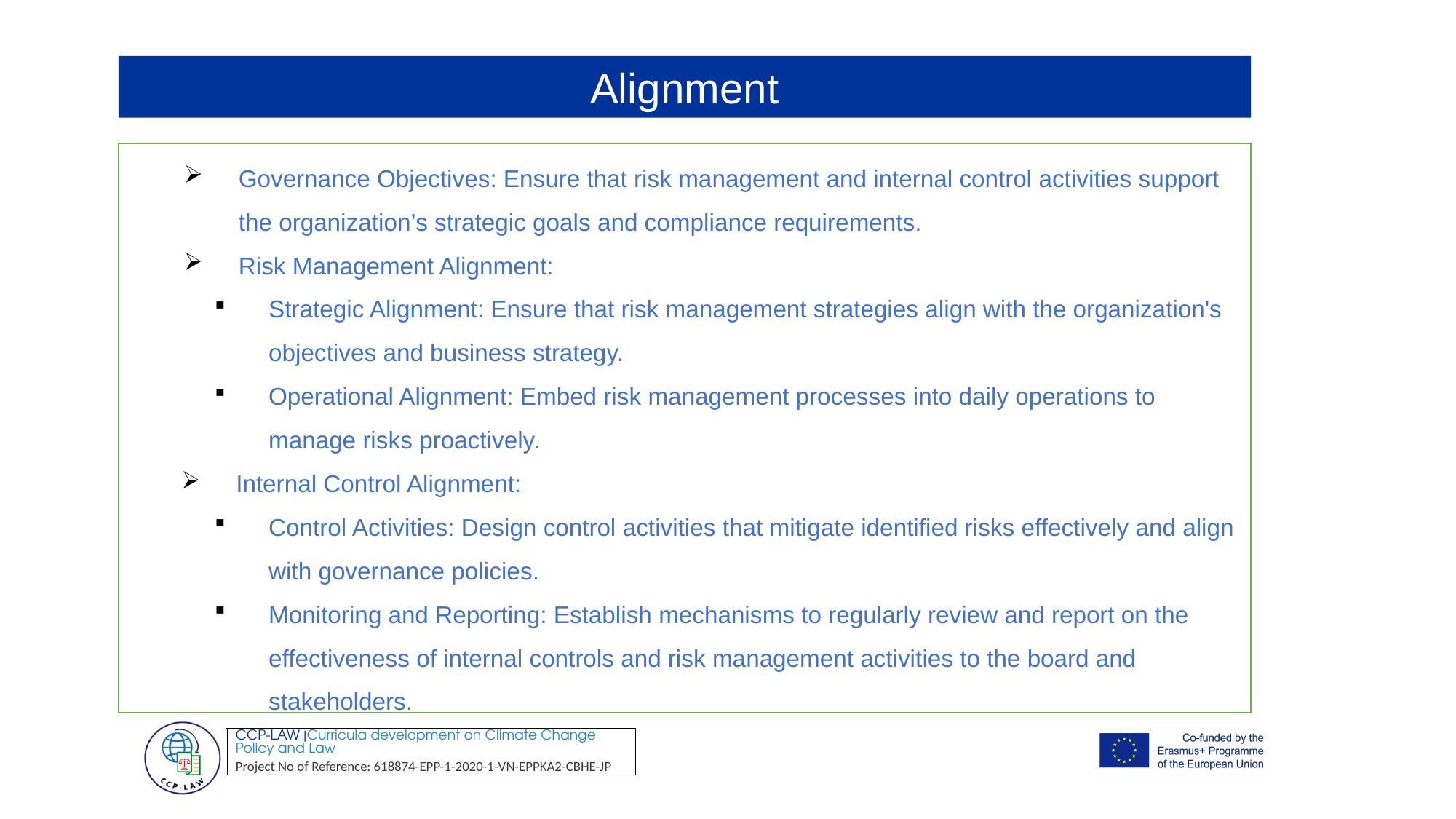

Alignment
Governance Objectives: Ensure that risk management and internal control activities support the organization’s strategic goals and compliance requirements.
Risk Management Alignment:
Strategic Alignment: Ensure that risk management strategies align with the organization's objectives and business strategy.
Operational Alignment: Embed risk management processes into daily operations to manage risks proactively.
Internal Control Alignment:
Control Activities: Design control activities that mitigate identified risks effectively and align with governance policies.
Monitoring and Reporting: Establish mechanisms to regularly review and report on the effectiveness of internal controls and risk management activities to the board and stakeholders.